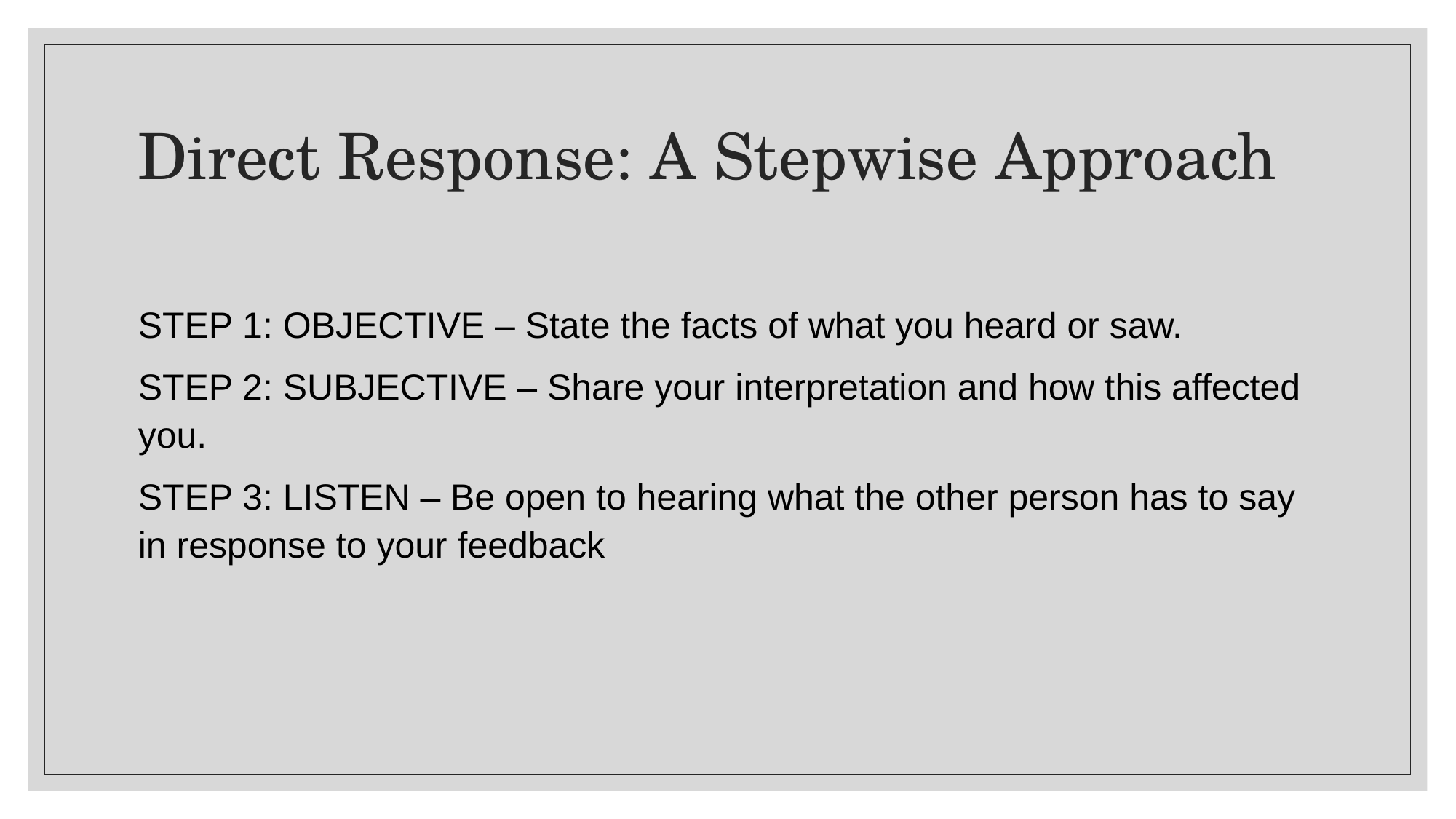

# Direct Response: A Stepwise Approach

STEP 1: OBJECTIVE – State the facts of what you heard or saw.
STEP 2: SUBJECTIVE – Share your interpretation and how this affected you.
STEP 3: LISTEN – Be open to hearing what the other person has to say in response to your feedback